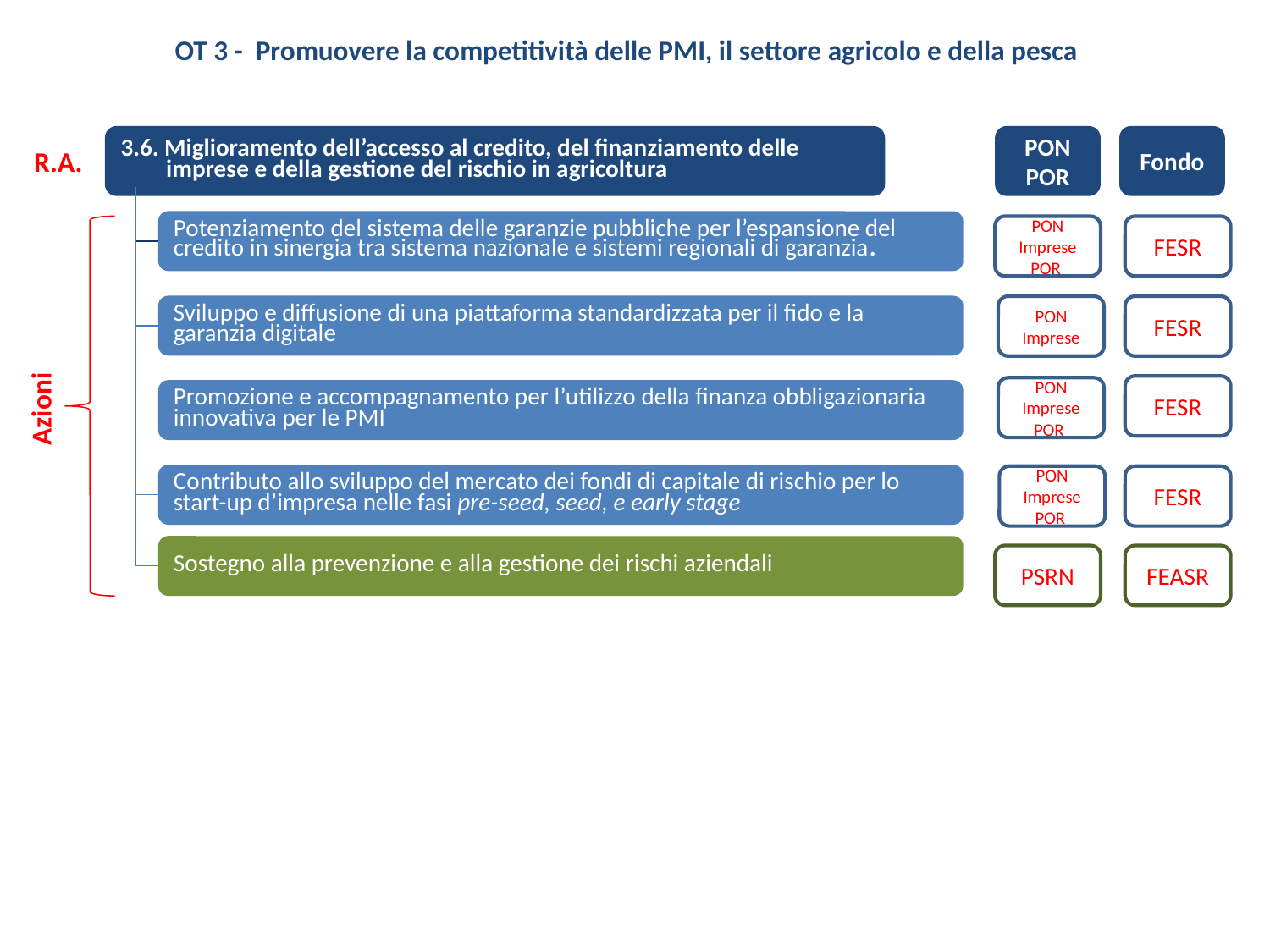

OT 3 -  Promuovere la competitività delle PMI, il settore agricolo e della pesca
R.A.
3.6. Miglioramento dell’accesso al credito, del finanziamento delle imprese e della gestione del rischio in agricoltura
PON POR
Fondo
Potenziamento del sistema delle garanzie pubbliche per l’espansione del credito in sinergia tra sistema nazionale e sistemi regionali di garanzia.

PON Imprese POR
FESR
Sviluppo e diffusione di una piattaforma standardizzata per il fido e la garanzia digitale
PON Imprese
FESR
FESR
PON Imprese POR
Promozione e accompagnamento per l’utilizzo della finanza obbligazionaria innovativa per le PMI
Azioni
Contributo allo sviluppo del mercato dei fondi di capitale di rischio per lo start-up d’impresa nelle fasi pre-seed, seed, e early stage
PON Imprese POR
FESR
Sostegno alla prevenzione e alla gestione dei rischi aziendali
PSRN
FEASR